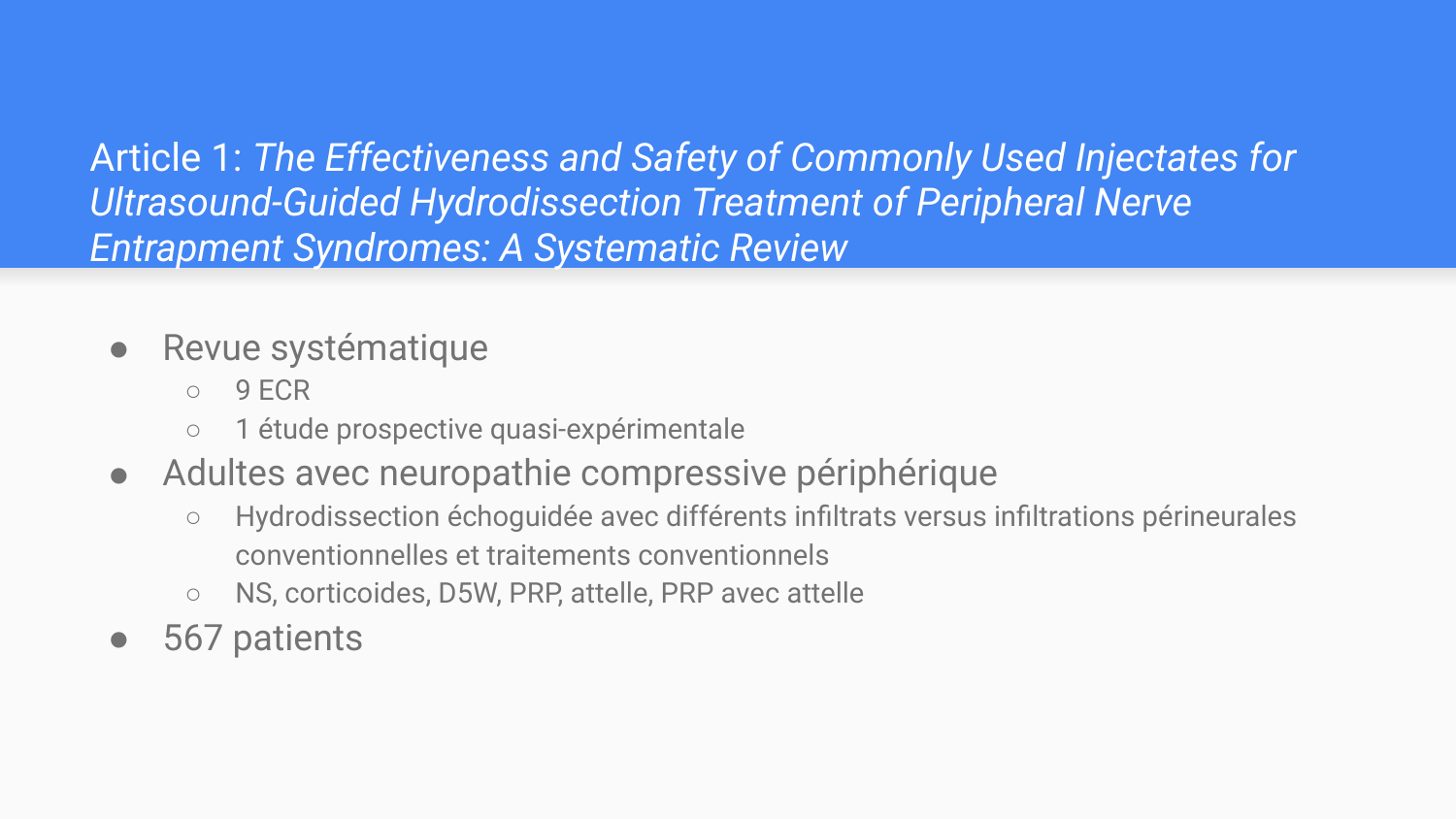

# Article 1: The Effectiveness and Safety of Commonly Used Injectates for Ultrasound-Guided Hydrodissection Treatment of Peripheral Nerve Entrapment Syndromes: A Systematic Review
Revue systématique
9 ECR
1 étude prospective quasi-expérimentale
Adultes avec neuropathie compressive périphérique
Hydrodissection échoguidée avec différents infiltrats versus infiltrations périneurales conventionnelles et traitements conventionnels
NS, corticoides, D5W, PRP, attelle, PRP avec attelle
567 patients